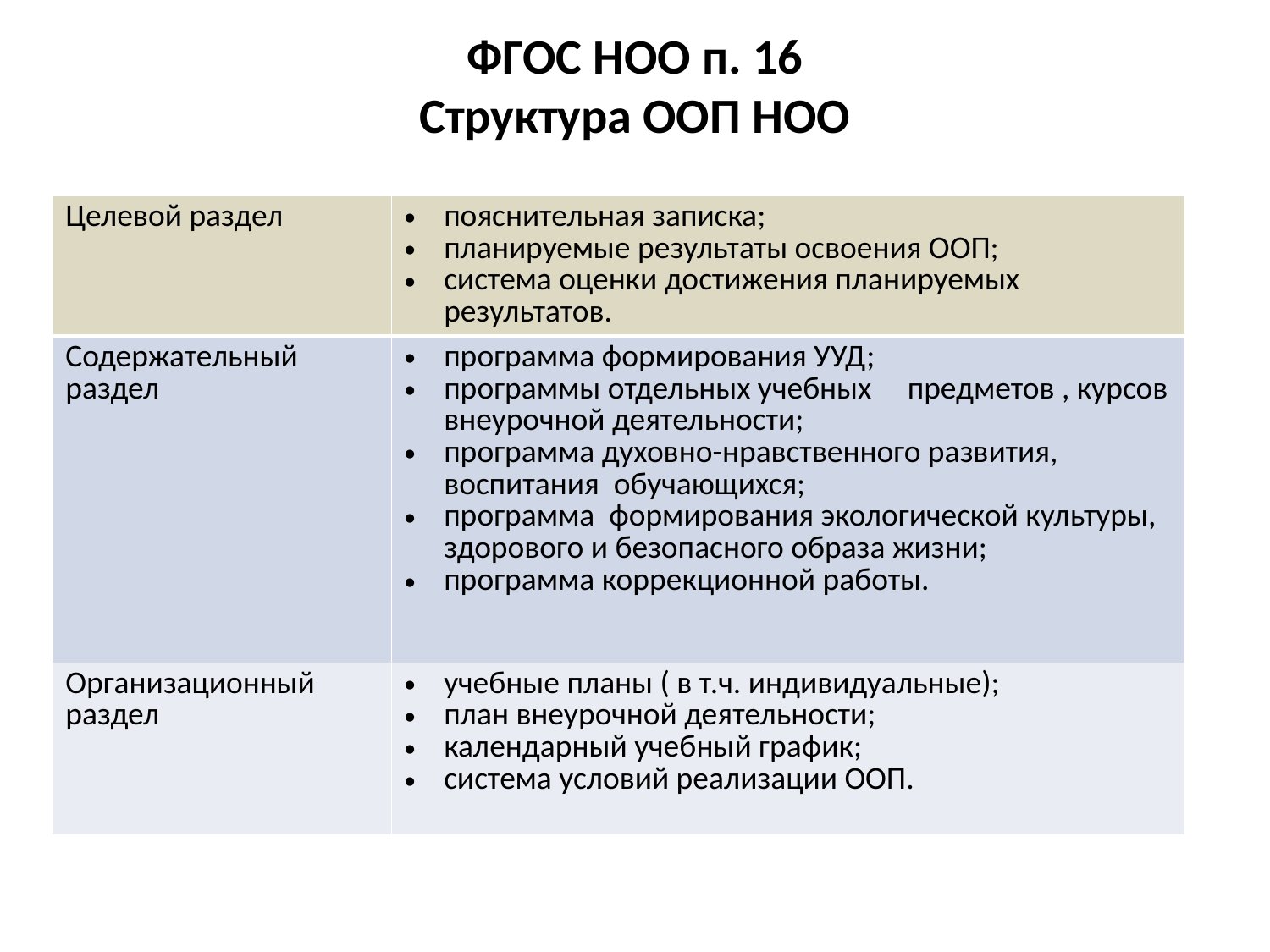

# ФГОС НОО п. 16 Структура ООП НОО
| Целевой раздел | пояснительная записка; планируемые результаты освоения ООП; система оценки достижения планируемых результатов. |
| --- | --- |
| Содержательный раздел | программа формирования УУД; программы отдельных учебных предметов , курсов внеурочной деятельности; программа духовно-нравственного развития, воспитания обучающихся; программа формирования экологической культуры, здорового и безопасного образа жизни; программа коррекционной работы. |
| Организационный раздел | учебные планы ( в т.ч. индивидуальные); план внеурочной деятельности; календарный учебный график; система условий реализации ООП. |